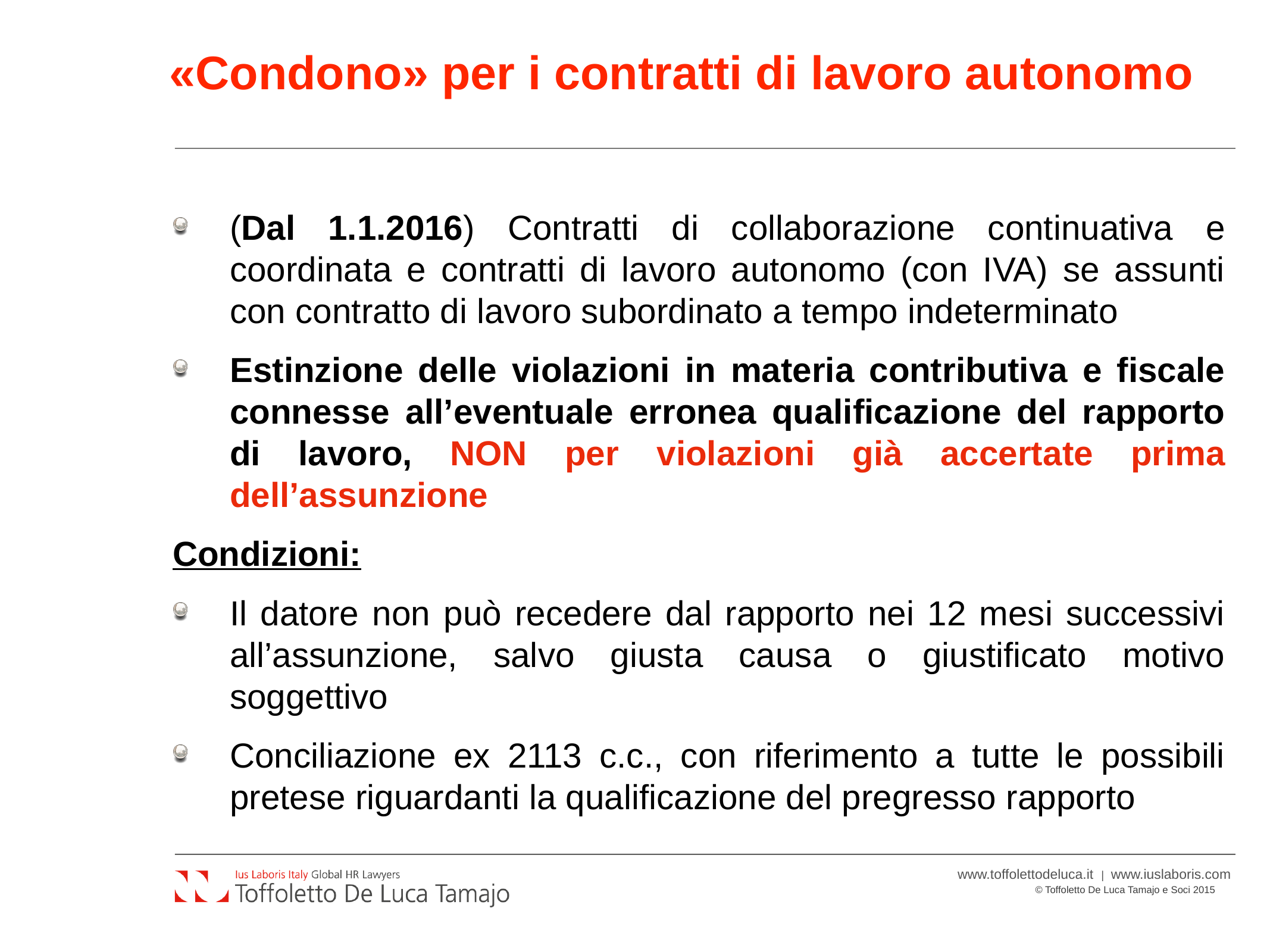

# «Condono» per i contratti di lavoro autonomo
(Dal 1.1.2016) Contratti di collaborazione continuativa e coordinata e contratti di lavoro autonomo (con IVA) se assunti con contratto di lavoro subordinato a tempo indeterminato
Estinzione delle violazioni in materia contributiva e fiscale connesse all’eventuale erronea qualificazione del rapporto di lavoro, NON per violazioni già accertate prima dell’assunzione
Condizioni:
Il datore non può recedere dal rapporto nei 12 mesi successivi all’assunzione, salvo giusta causa o giustificato motivo soggettivo
Conciliazione ex 2113 c.c., con riferimento a tutte le possibili pretese riguardanti la qualificazione del pregresso rapporto

17